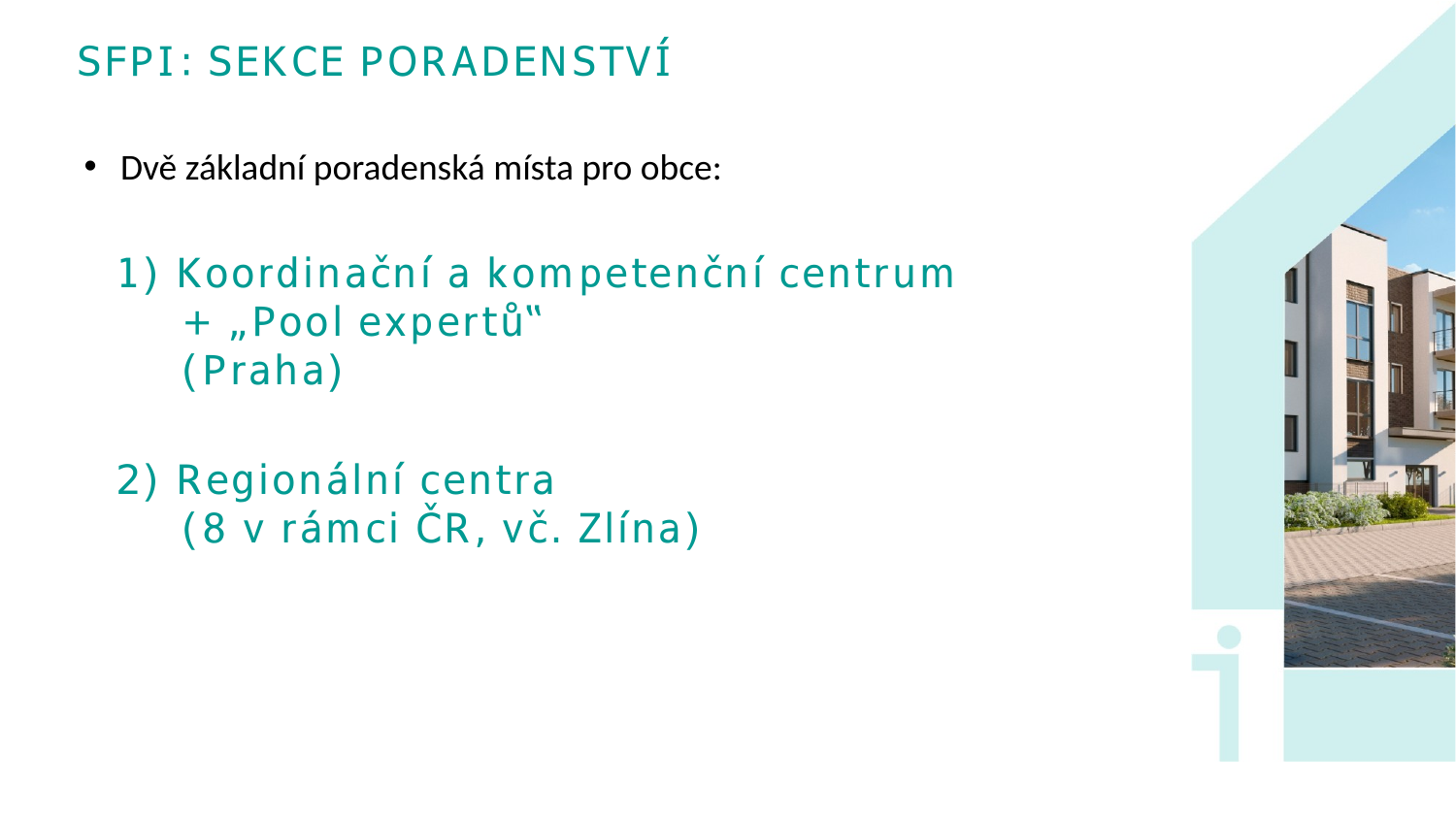

# SFPI: SEKCE PORADENSTVÍ

Dvě základní poradenská místa pro obce:

1) Koordinační a kompetenční centrum
     + „Pool expertů“
     (Praha)

2) Regionální centra
     (8 v rámci ČR, vč. Zlína)